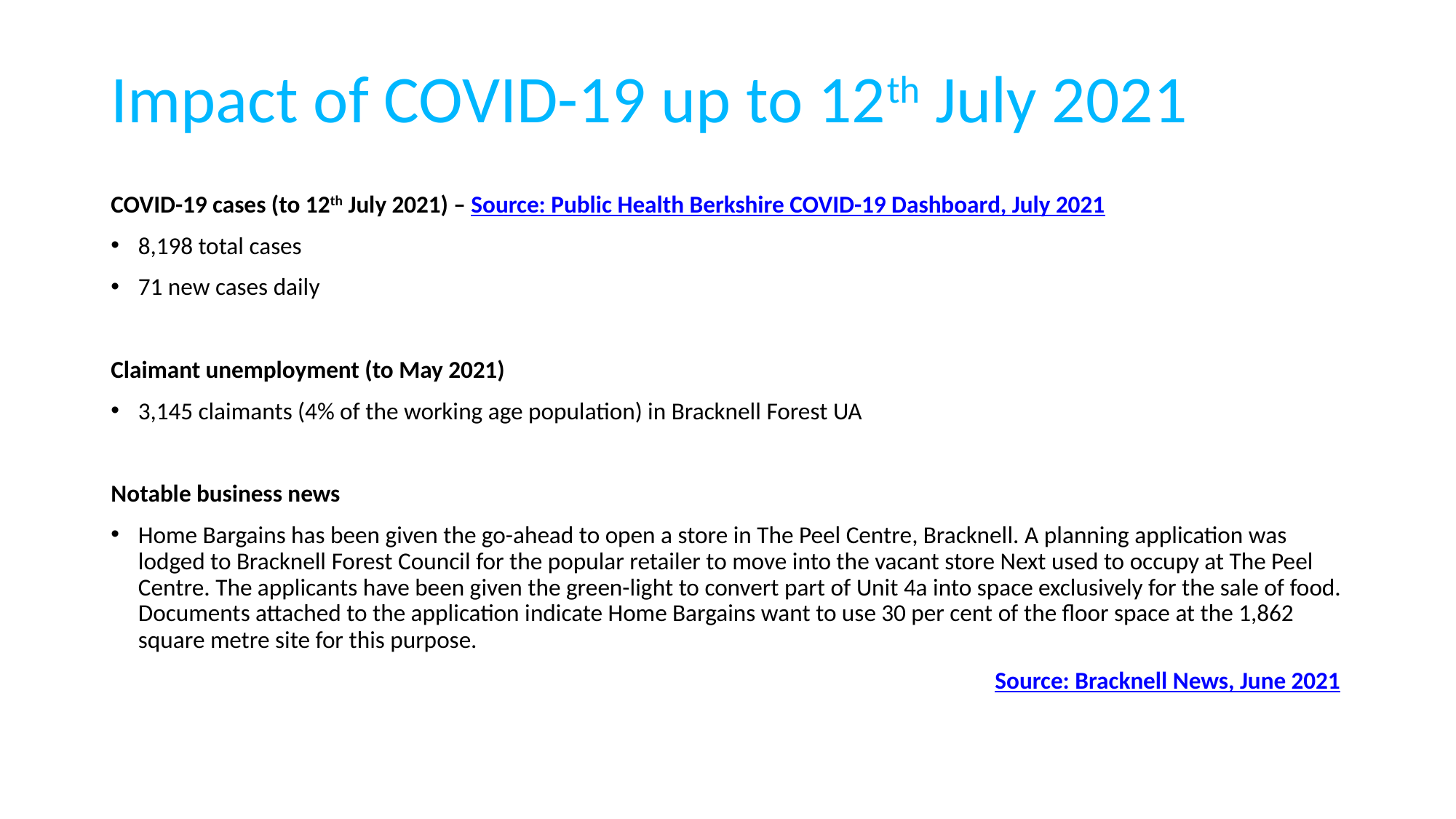

# Impact of COVID-19 up to 12th July 2021
COVID-19 cases (to 12th July 2021) – Source: Public Health Berkshire COVID-19 Dashboard, July 2021
8,198 total cases
71 new cases daily

Claimant unemployment (to May 2021)
3,145 claimants (4% of the working age population) in Bracknell Forest UA

Notable business news
Home Bargains has been given the go-ahead to open a store in The Peel Centre, Bracknell. A planning application was lodged to Bracknell Forest Council for the popular retailer to move into the vacant store Next used to occupy at The Peel Centre. The applicants have been given the green-light to convert part of Unit 4a into space exclusively for the sale of food. Documents attached to the application indicate Home Bargains want to use 30 per cent of the floor space at the 1,862 square metre site for this purpose.
								  Source: Bracknell News, June 2021